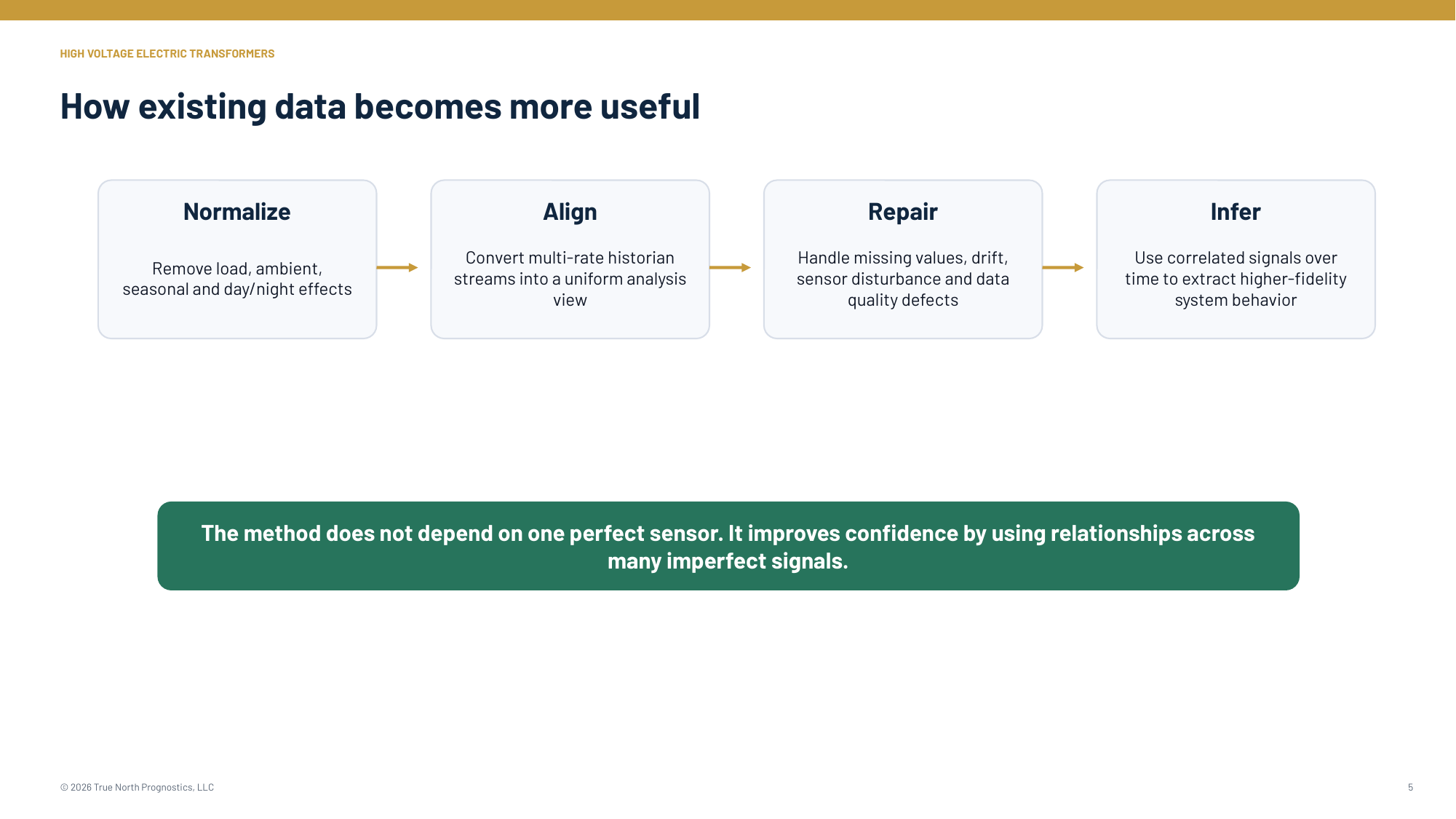

HIGH VOLTAGE ELECTRIC TRANSFORMERS
How existing data becomes more useful

Normalize
Align
Repair
Infer
Remove load, ambient, seasonal and day/night effects
Convert multi-rate historian streams into a uniform analysis view
Handle missing values, drift, sensor disturbance and data quality defects
Use correlated signals over time to extract higher-fidelity system behavior

The method does not depend on one perfect sensor. It improves confidence by using relationships across many imperfect signals.
© 2026 True North Prognostics, LLC
5